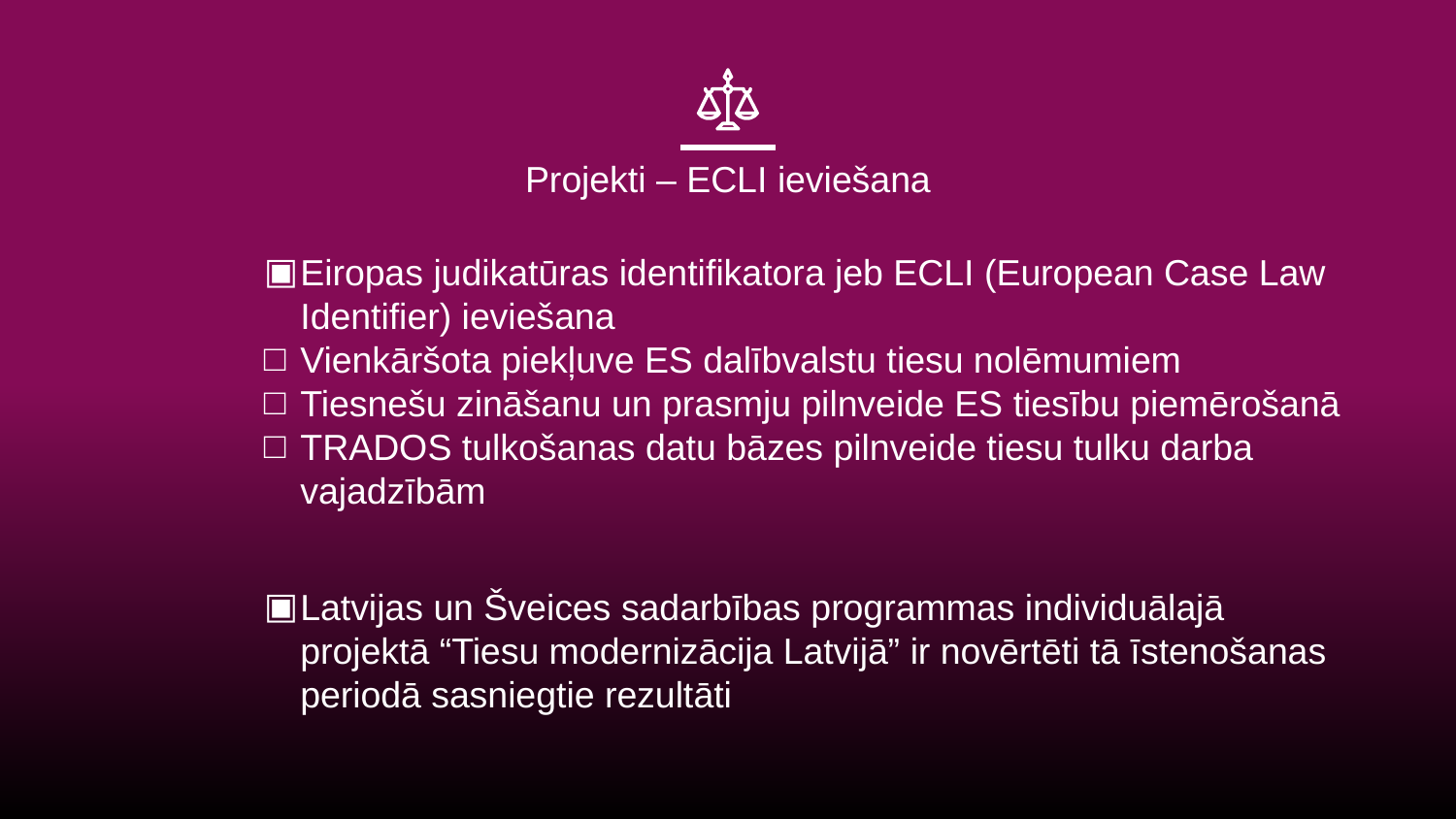

# Projekti – ECLI ieviešana
Eiropas judikatūras identifikatora jeb ECLI (European Case Law Identifier) ieviešana
Vienkāršota piekļuve ES dalībvalstu tiesu nolēmumiem
Tiesnešu zināšanu un prasmju pilnveide ES tiesību piemērošanā
TRADOS tulkošanas datu bāzes pilnveide tiesu tulku darba vajadzībām

Latvijas un Šveices sadarbības programmas individuālajā projektā “Tiesu modernizācija Latvijā” ir novērtēti tā īstenošanas periodā sasniegtie rezultāti